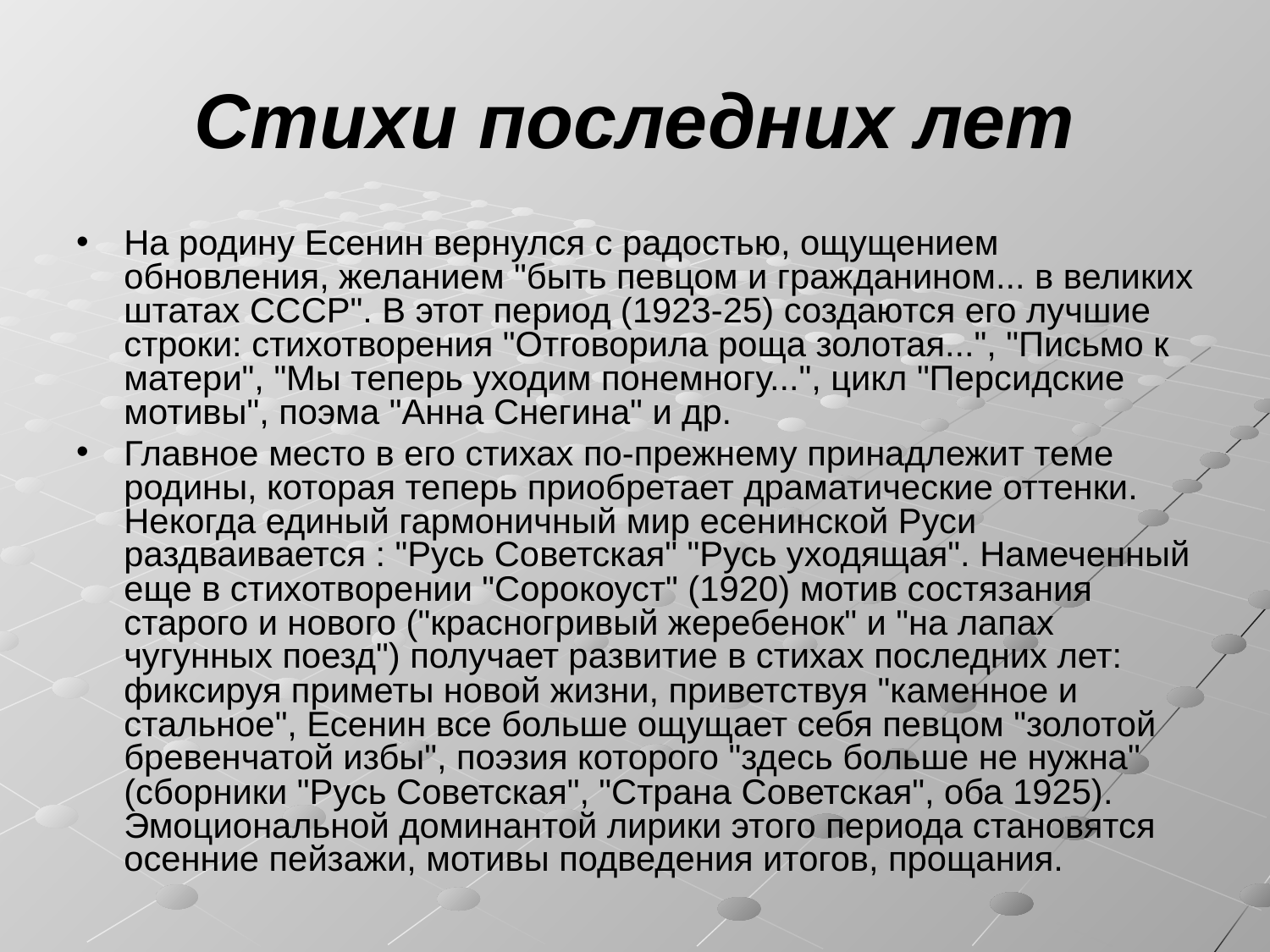

# Стихи последних лет
На родину Есенин вернулся с радостью, ощущением обновления, желанием "быть певцом и гражданином... в великих штатах СССР". В этот период (1923-25) создаются его лучшие строки: стихотворения "Отговорила роща золотая...", "Письмо к матери", "Мы теперь уходим понемногу...", цикл "Персидские мотивы", поэма "Анна Снегина" и др.
Главное место в его стихах по-прежнему принадлежит теме родины, которая теперь приобретает драматические оттенки. Некогда единый гармоничный мир есенинской Руси раздваивается : "Русь Советская" "Русь уходящая". Намеченный еще в стихотворении "Сорокоуст" (1920) мотив состязания старого и нового ("красногривый жеребенок" и "на лапах чугунных поезд") получает развитие в стихах последних лет: фиксируя приметы новой жизни, приветствуя "каменное и стальное", Есенин все больше ощущает себя певцом "золотой бревенчатой избы", поэзия которого "здесь больше не нужна" (сборники "Русь Советская", "Страна Советская", оба 1925). Эмоциональной доминантой лирики этого периода становятся осенние пейзажи, мотивы подведения итогов, прощания.